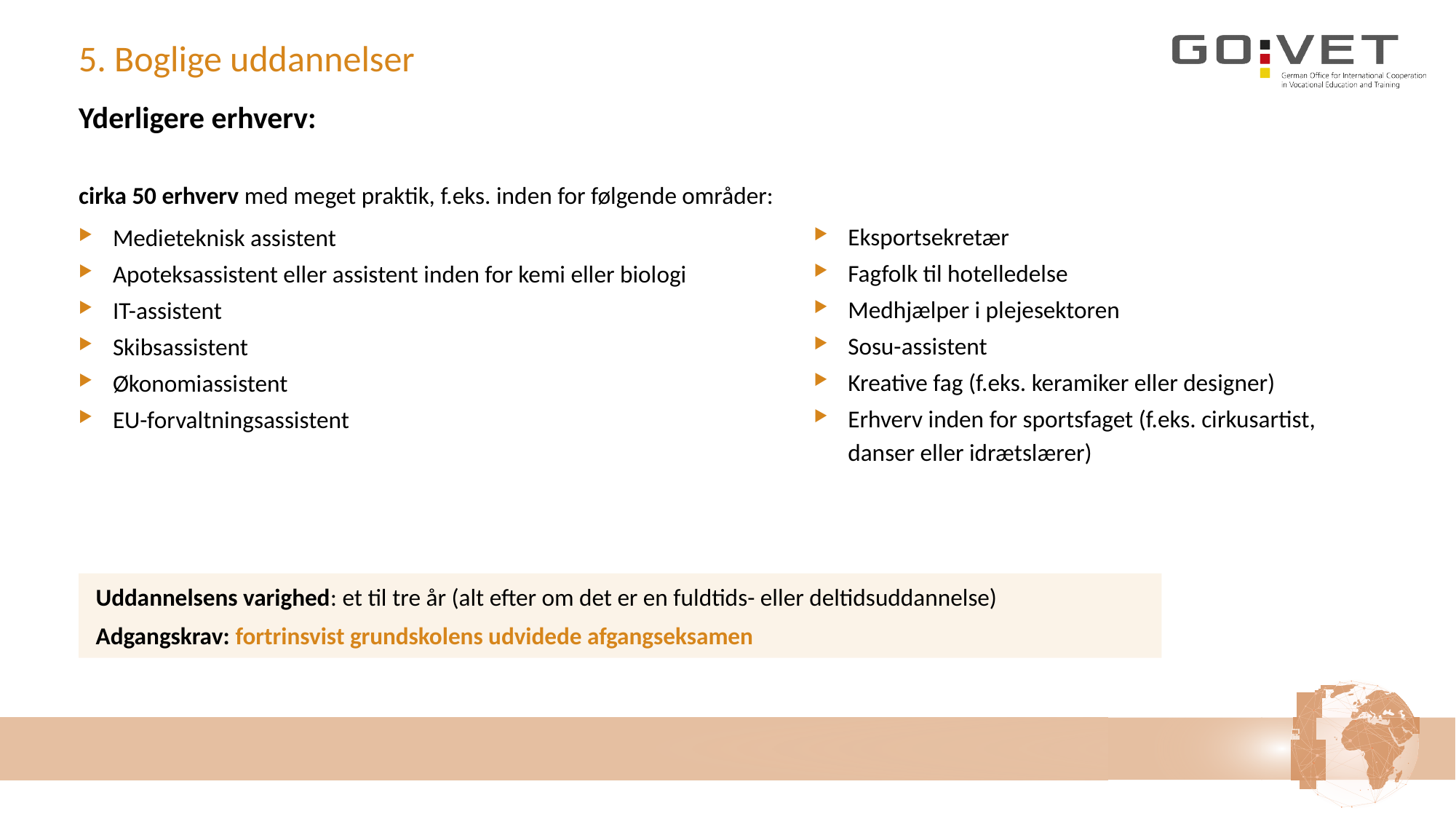

# 5. Boglige uddannelser
Yderligere erhverv:
cirka 50 erhverv med meget praktik, f.eks. inden for følgende områder:
Medieteknisk assistent
Apoteksassistent eller assistent inden for kemi eller biologi
IT-assistent
Skibsassistent
Økonomiassistent
EU-forvaltningsassistent

Eksportsekretær
Fagfolk til hotelledelse
Medhjælper i plejesektoren
Sosu-assistent
Kreative fag (f.eks. keramiker eller designer)
Erhverv inden for sportsfaget (f.eks. cirkusartist, danser eller idrætslærer)

Uddannelsens varighed: et til tre år (alt efter om det er en fuldtids- eller deltidsuddannelse)
Adgangskrav: fortrinsvist grundskolens udvidede afgangseksamen